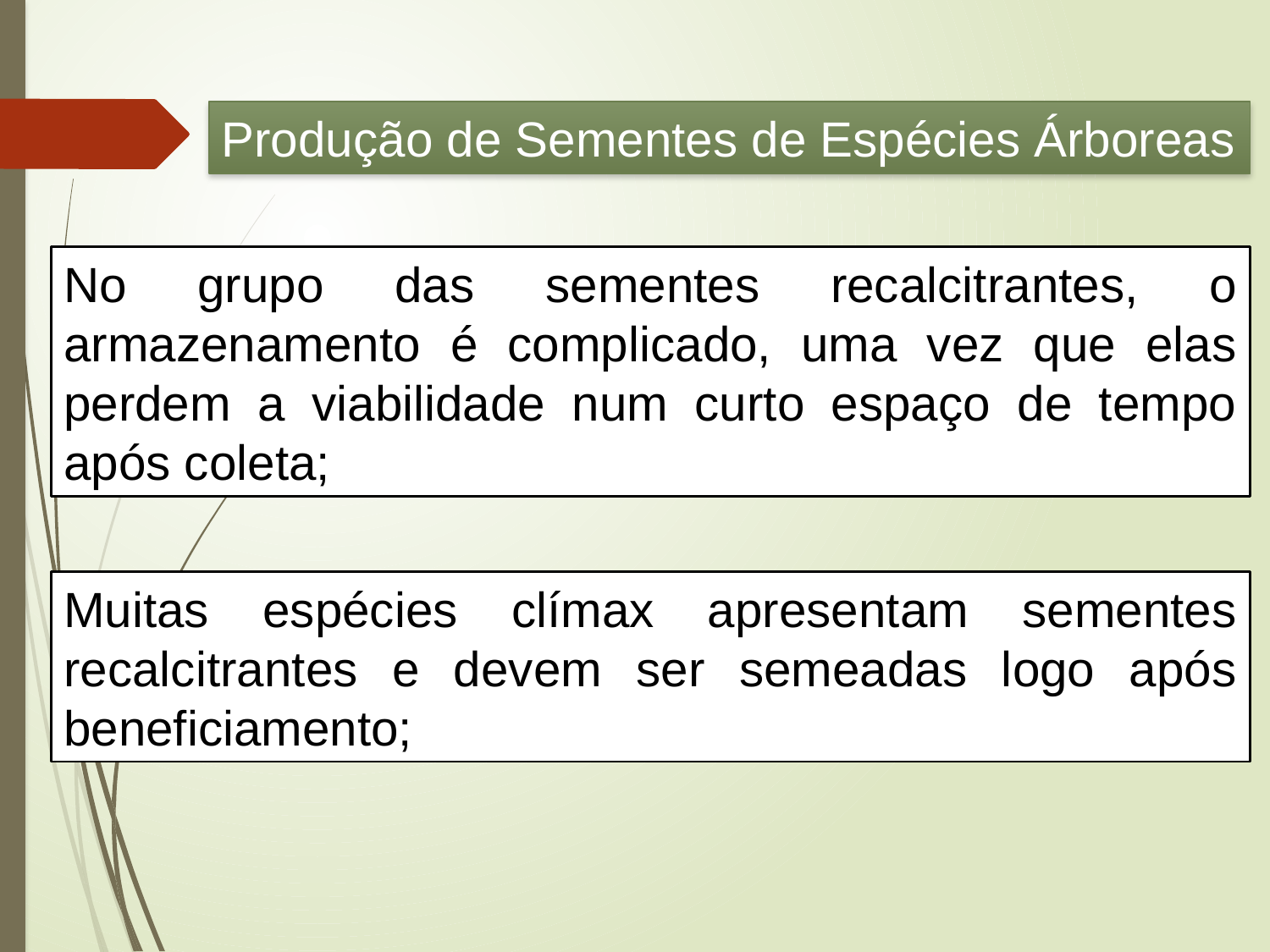

Produção de Sementes de Espécies Árboreas
No grupo das sementes recalcitrantes, o armazenamento é complicado, uma vez que elas perdem a viabilidade num curto espaço de tempo após coleta;
Muitas espécies clímax apresentam sementes recalcitrantes e devem ser semeadas logo após beneficiamento;